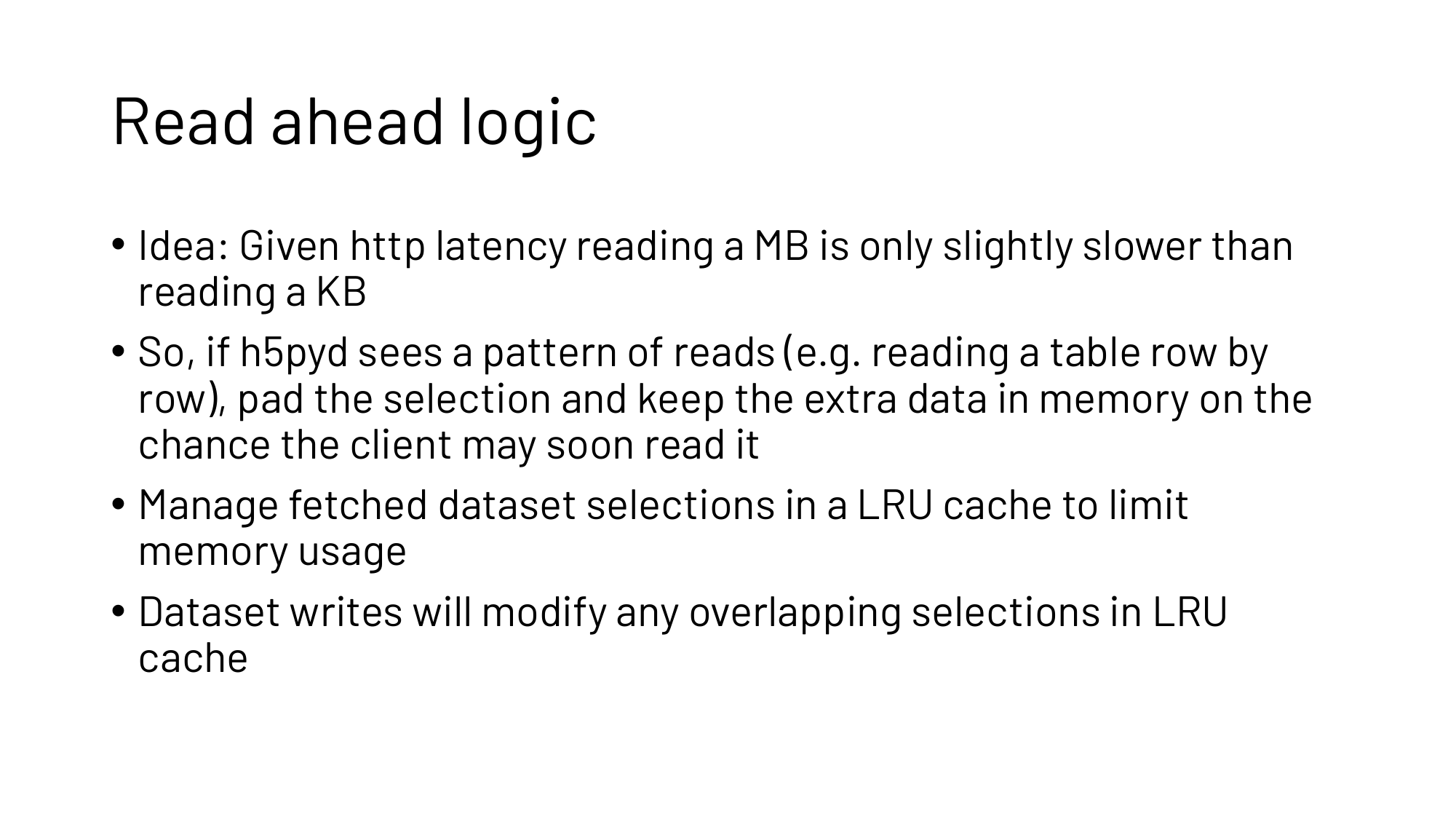

# Read ahead logic
Idea: Given http latency reading a MB is only slightly slower than reading a KB
So, if h5pyd sees a pattern of reads (e.g. reading a table row by row), pad the selection and keep the extra data in memory on the chance the client may soon read it
Manage fetched dataset selections in a LRU cache to limit memory usage
Dataset writes will modify any overlapping selections in LRU cache